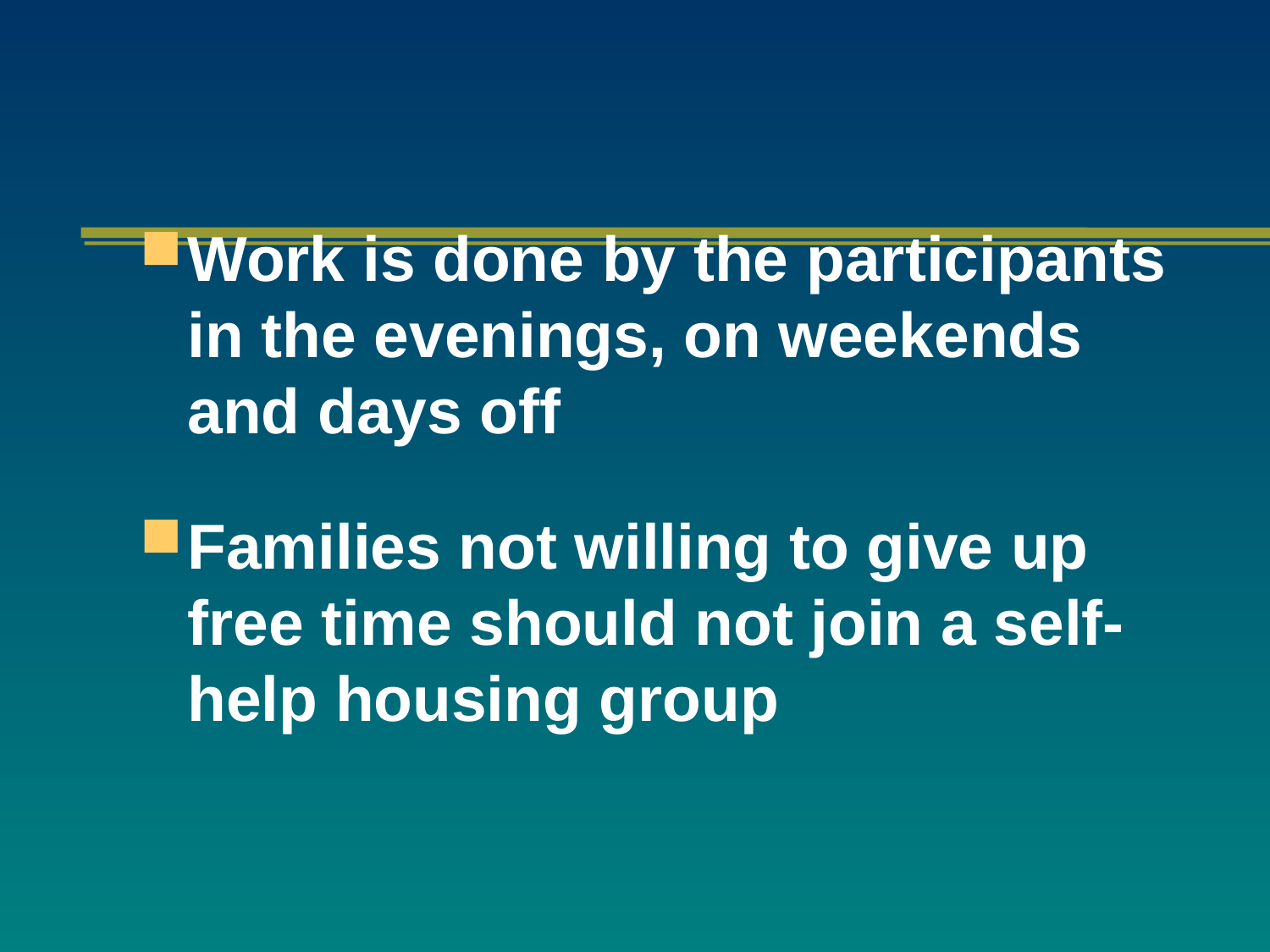

Work is done by the participants in the evenings, on weekends and days off

Families not willing to give up free time should not join a self-help housing group